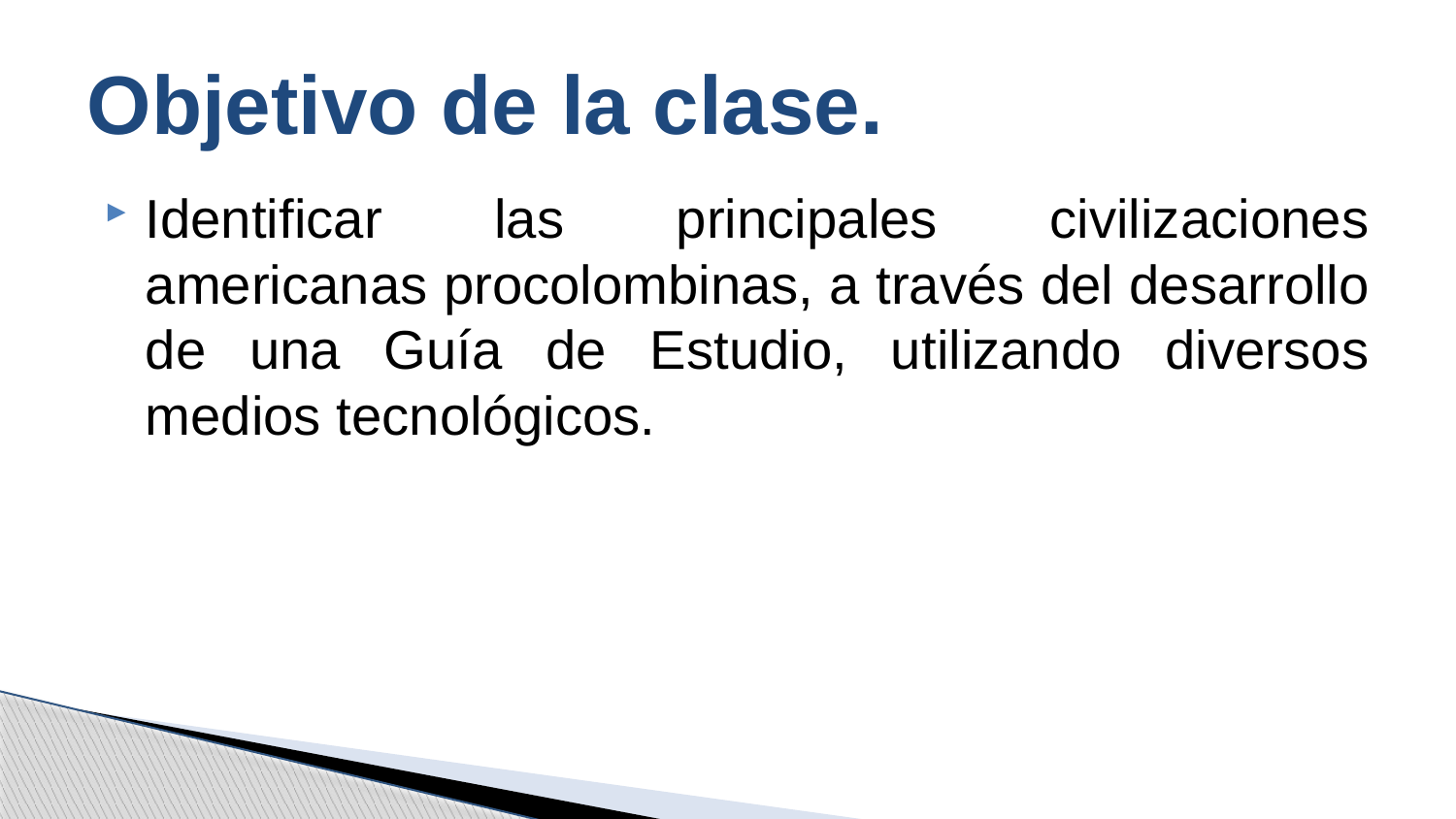

# Objetivo de la clase.
Identificar las principales civilizaciones americanas procolombinas, a través del desarrollo de una Guía de Estudio, utilizando diversos medios tecnológicos.